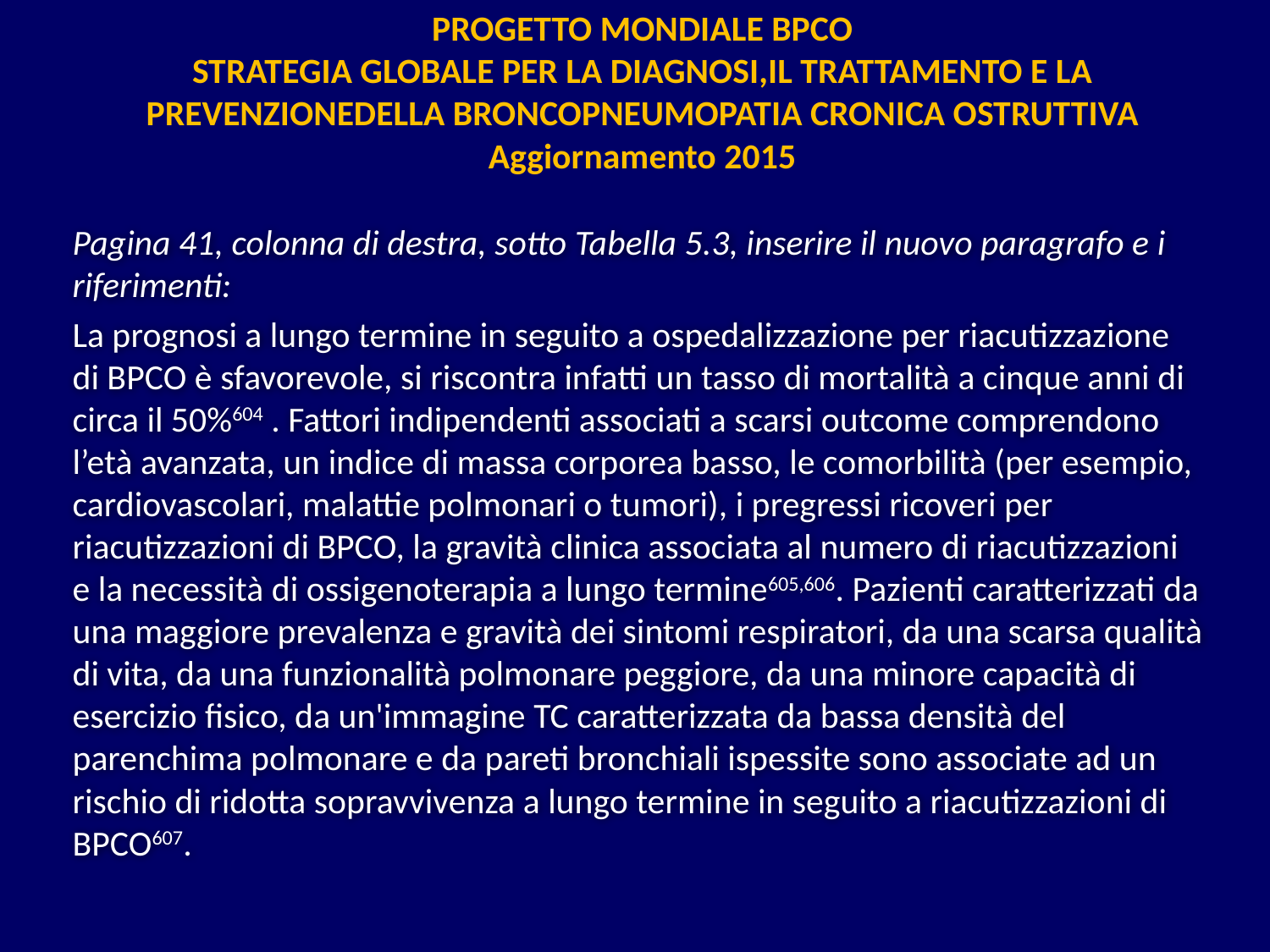

PROGETTO MONDIALE BPCO
STRATEGIA GLOBALE PER LA DIAGNOSI,IL TRATTAMENTO E LA PREVENZIONEDELLA BRONCOPNEUMOPATIA CRONICA OSTRUTTIVA
Aggiornamento 2015
Pagina 41, colonna di destra, sotto Tabella 5.3, inserire il nuovo paragrafo e i riferimenti:
La prognosi a lungo termine in seguito a ospedalizzazione per riacutizzazione di BPCO è sfavorevole, si riscontra infatti un tasso di mortalità a cinque anni di circa il 50%604 . Fattori indipendenti associati a scarsi outcome comprendono l’età avanzata, un indice di massa corporea basso, le comorbilità (per esempio, cardiovascolari, malattie polmonari o tumori), i pregressi ricoveri per riacutizzazioni di BPCO, la gravità clinica associata al numero di riacutizzazioni e la necessità di ossigenoterapia a lungo termine605,606. Pazienti caratterizzati da una maggiore prevalenza e gravità dei sintomi respiratori, da una scarsa qualità di vita, da una funzionalità polmonare peggiore, da una minore capacità di esercizio fisico, da un'immagine TC caratterizzata da bassa densità del parenchima polmonare e da pareti bronchiali ispessite sono associate ad un rischio di ridotta sopravvivenza a lungo termine in seguito a riacutizzazioni di BPCO607.